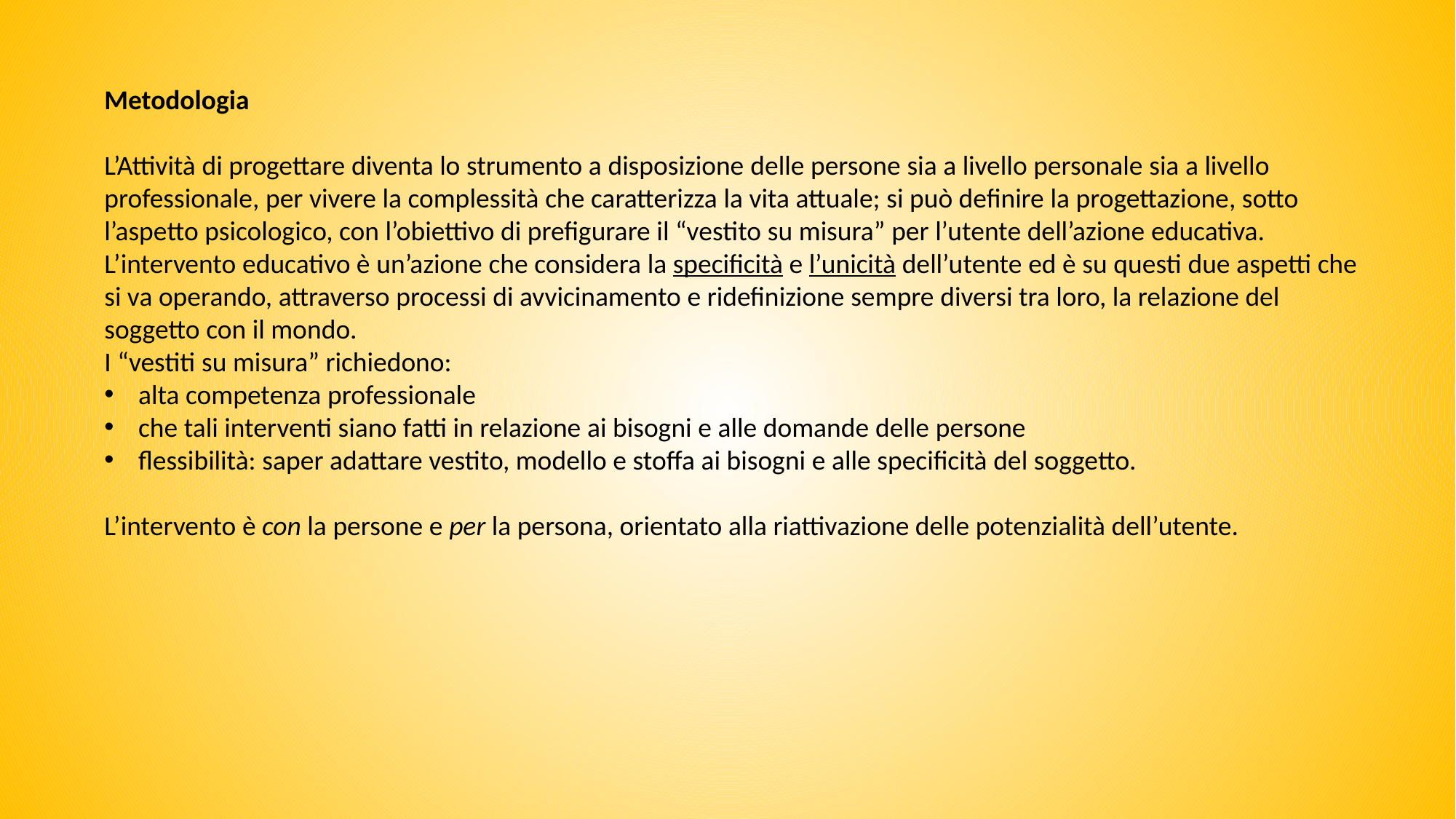

Metodologia

L’Attività di progettare diventa lo strumento a disposizione delle persone sia a livello personale sia a livello professionale, per vivere la complessità che caratterizza la vita attuale; si può definire la progettazione, sotto l’aspetto psicologico, con l’obiettivo di prefigurare il “vestito su misura” per l’utente dell’azione educativa.
L’intervento educativo è un’azione che considera la specificità e l’unicità dell’utente ed è su questi due aspetti che si va operando, attraverso processi di avvicinamento e ridefinizione sempre diversi tra loro, la relazione del soggetto con il mondo.
I “vestiti su misura” richiedono:
alta competenza professionale
che tali interventi siano fatti in relazione ai bisogni e alle domande delle persone
flessibilità: saper adattare vestito, modello e stoffa ai bisogni e alle specificità del soggetto.

L’intervento è con la persone e per la persona, orientato alla riattivazione delle potenzialità dell’utente.